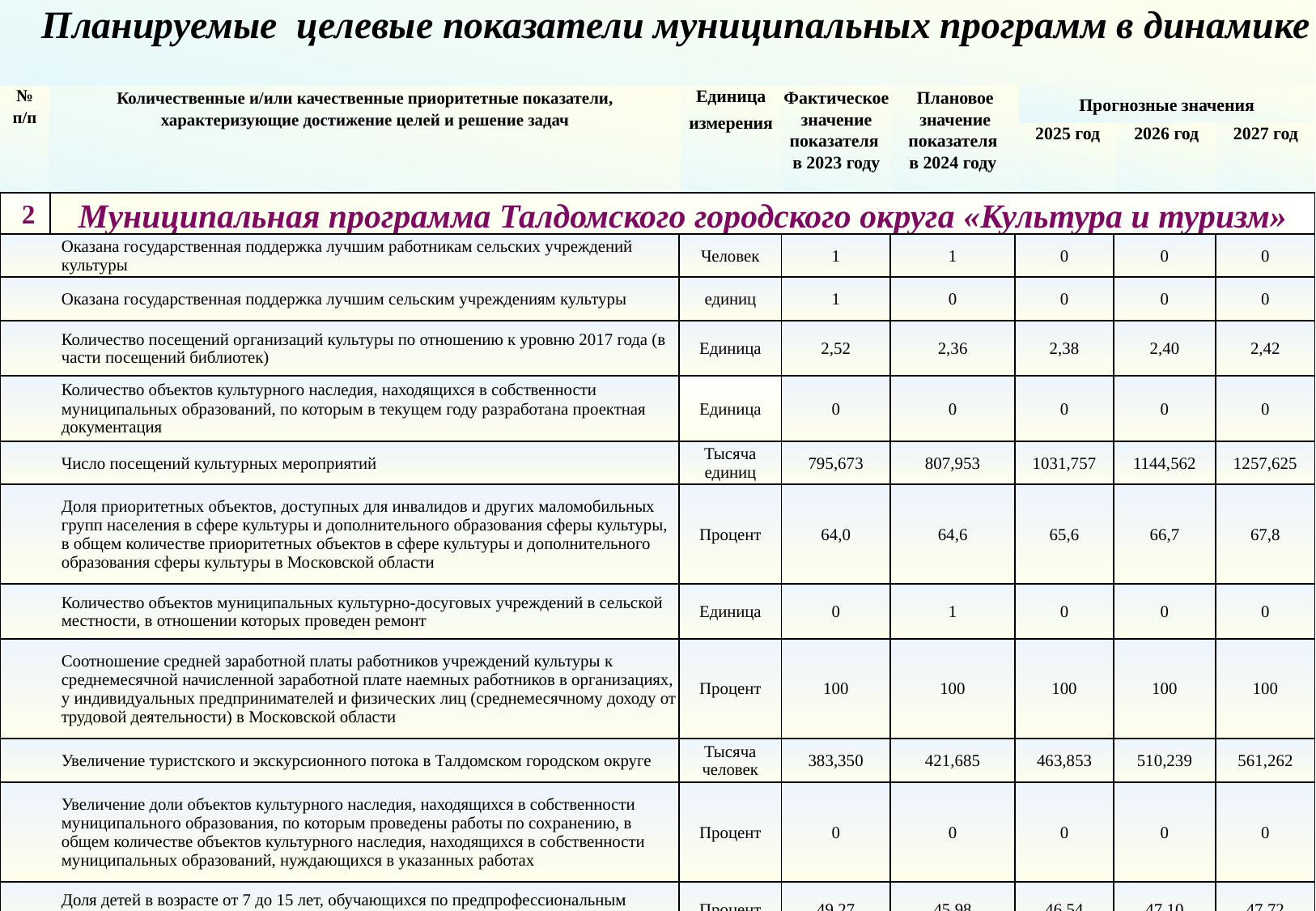

Планируемые  целевые показатели муниципальных программ в динамике
| № п/п | Количественные и/или качественные приоритетные показатели, характеризующие достижение целей и решение задач | Единица измерения | Фактическое значение показателя в 2023 году | Плановое значение показателя в 2024 году | Прогнозные значения |  |  |
| --- | --- | --- | --- | --- | --- | --- | --- |
|  |  |  |  |  | 2025 год | 2026 год | 2027 год |
| 1 | 2 | 3 | 4 | 5 | 6 | 7 | 8 |
| 2 | Муниципальная программа Талдомского городского округа «Культура и туризм» |
| --- | --- |
| Оказана государственная поддержка лучшим работникам сельских учреждений культуры | Человек | 1 | 1 | 0 | 0 | 0 |
| --- | --- | --- | --- | --- | --- | --- |
| Оказана государственная поддержка лучшим сельским учреждениям культуры | единиц | 1 | 0 | 0 | 0 | 0 |
| Количество посещений организаций культуры по отношению к уровню 2017 года (в части посещений библиотек) | Единица | 2,52 | 2,36 | 2,38 | 2,40 | 2,42 |
| Количество объектов культурного наследия, находящихся в собственности муниципальных образований, по которым в текущем году разработана проектная документация | Единица | 0 | 0 | 0 | 0 | 0 |
| Число посещений культурных мероприятий | Тысяча единиц | 795,673 | 807,953 | 1031,757 | 1144,562 | 1257,625 |
| Доля приоритетных объектов, доступных для инвалидов и других маломобильных групп населения в сфере культуры и дополнительного образования сферы культуры, в общем количестве приоритетных объектов в сфере культуры и дополнительного образования сферы культуры в Московской области | Процент | 64,0 | 64,6 | 65,6 | 66,7 | 67,8 |
| Количество объектов муниципальных культурно-досуговых учреждений в сельской местности, в отношении которых проведен ремонт | Единица | 0 | 1 | 0 | 0 | 0 |
| Соотношение средней заработной платы работников учреждений культуры к среднемесячной начисленной заработной плате наемных работников в организациях, у индивидуальных предпринимателей и физических лиц (среднемесячному доходу от трудовой деятельности) в Московской области | Процент | 100 | 100 | 100 | 100 | 100 |
| Увеличение туристского и экскурсионного потока в Талдомском городском округе | Тысяча человек | 383,350 | 421,685 | 463,853 | 510,239 | 561,262 |
| Увеличение доли объектов культурного наследия, находящихся в собственности муниципального образования, по которым проведены работы по сохранению, в общем количестве объектов культурного наследия, находящихся в собственности муниципальных образований, нуждающихся в указанных работах | Процент | 0 | 0 | 0 | 0 | 0 |
| Доля детей в возрасте от 7 до 15 лет, обучающихся по предпрофессиональным программам в области искусств | Процент | 49,27 | 45,98 | 46,54 | 47,10 | 47,72 |